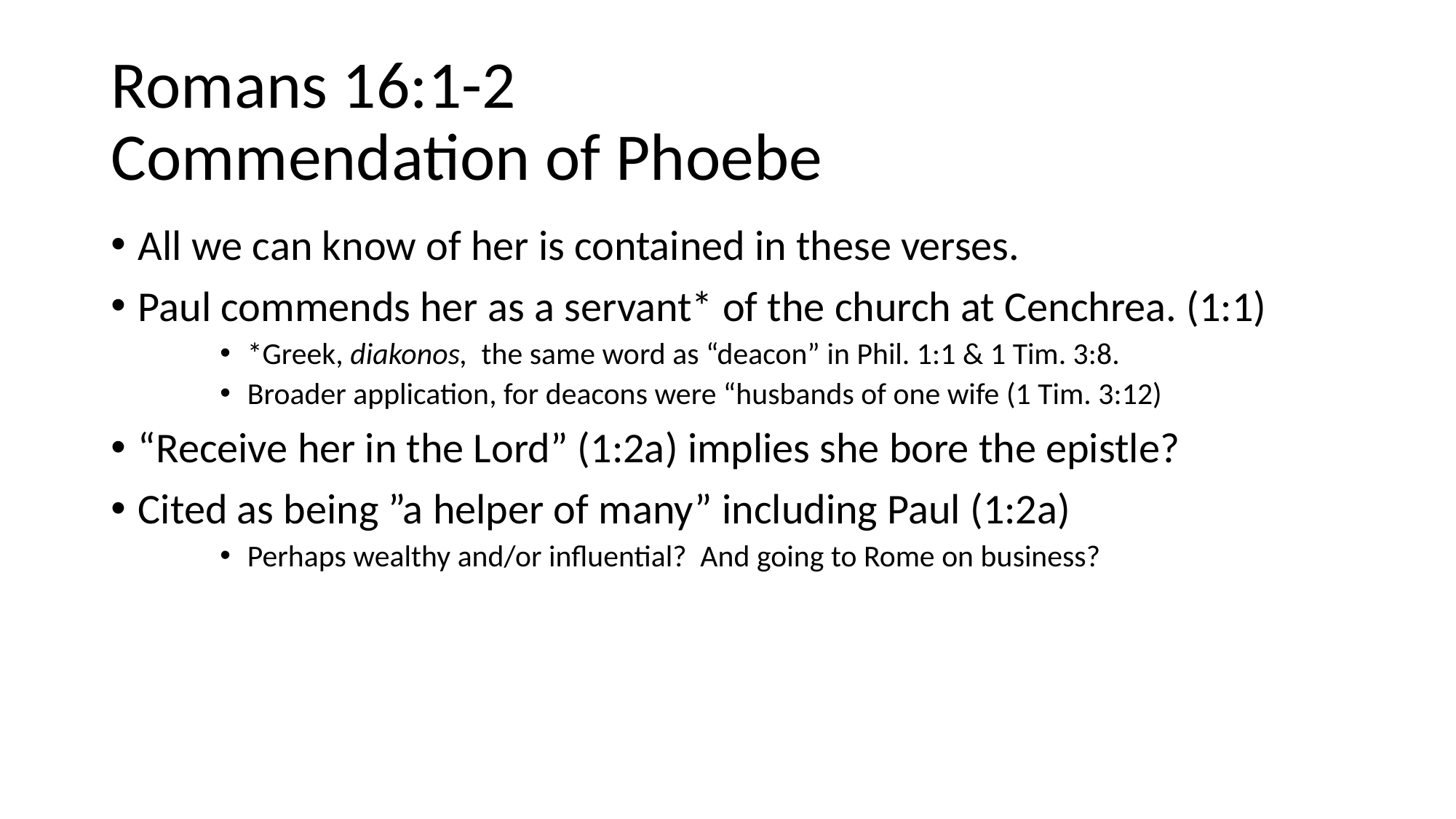

# Romans 16:1-2 Commendation of Phoebe
All we can know of her is contained in these verses.
Paul commends her as a servant* of the church at Cenchrea. (1:1)
*Greek, diakonos,  the same word as “deacon” in Phil. 1:1 & 1 Tim. 3:8.
Broader application, for deacons were “husbands of one wife (1 Tim. 3:12)
“Receive her in the Lord” (1:2a) implies she bore the epistle?
Cited as being ”a helper of many” including Paul (1:2a)
Perhaps wealthy and/or influential?  And going to Rome on business?